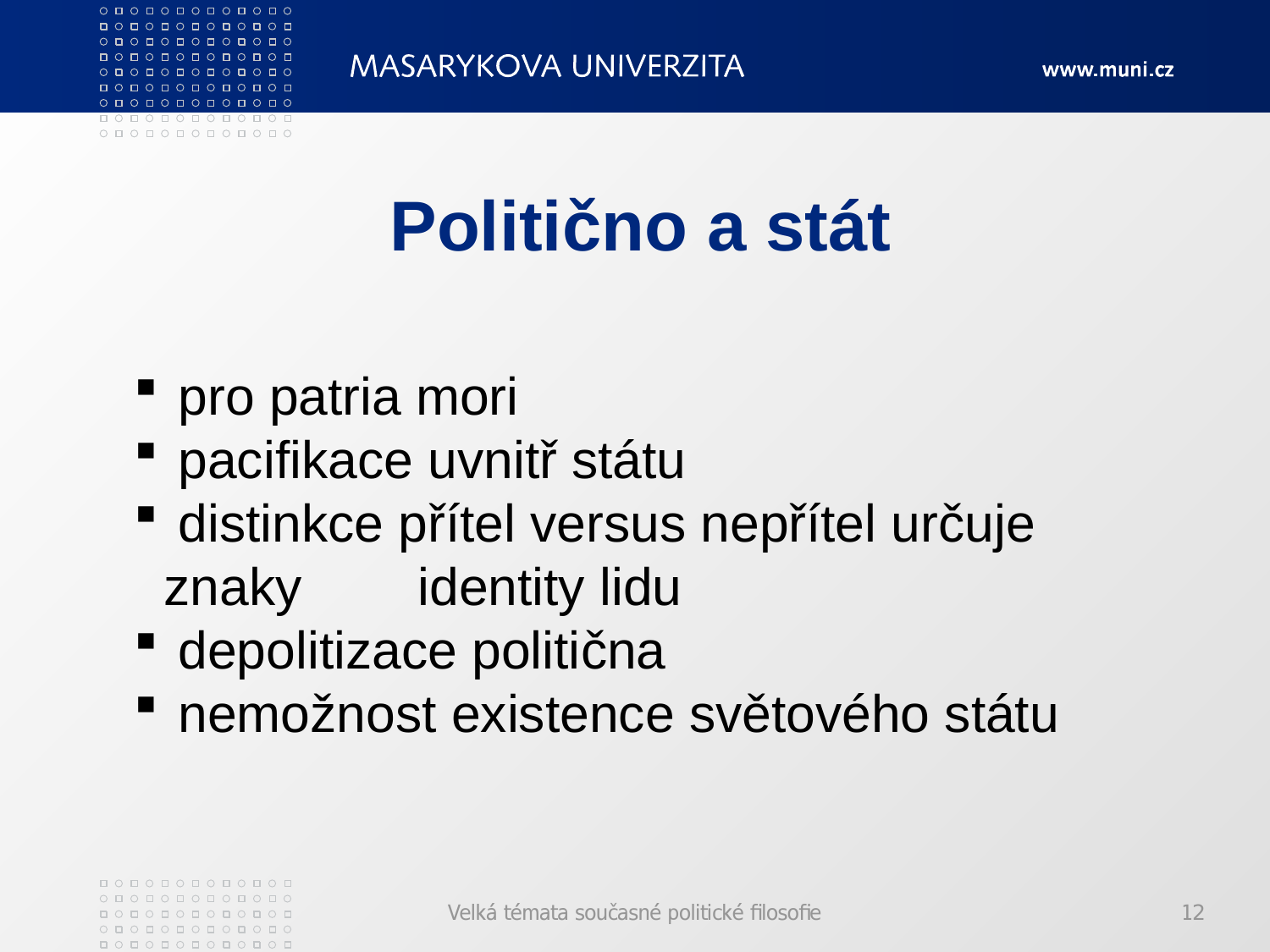

# Politično a stát
 pro patria mori
 pacifikace uvnitř státu
 distinkce přítel versus nepřítel určuje znaky 	identity lidu
 depolitizace politična
 nemožnost existence světového státu
Velká témata současné politické filosofie
12